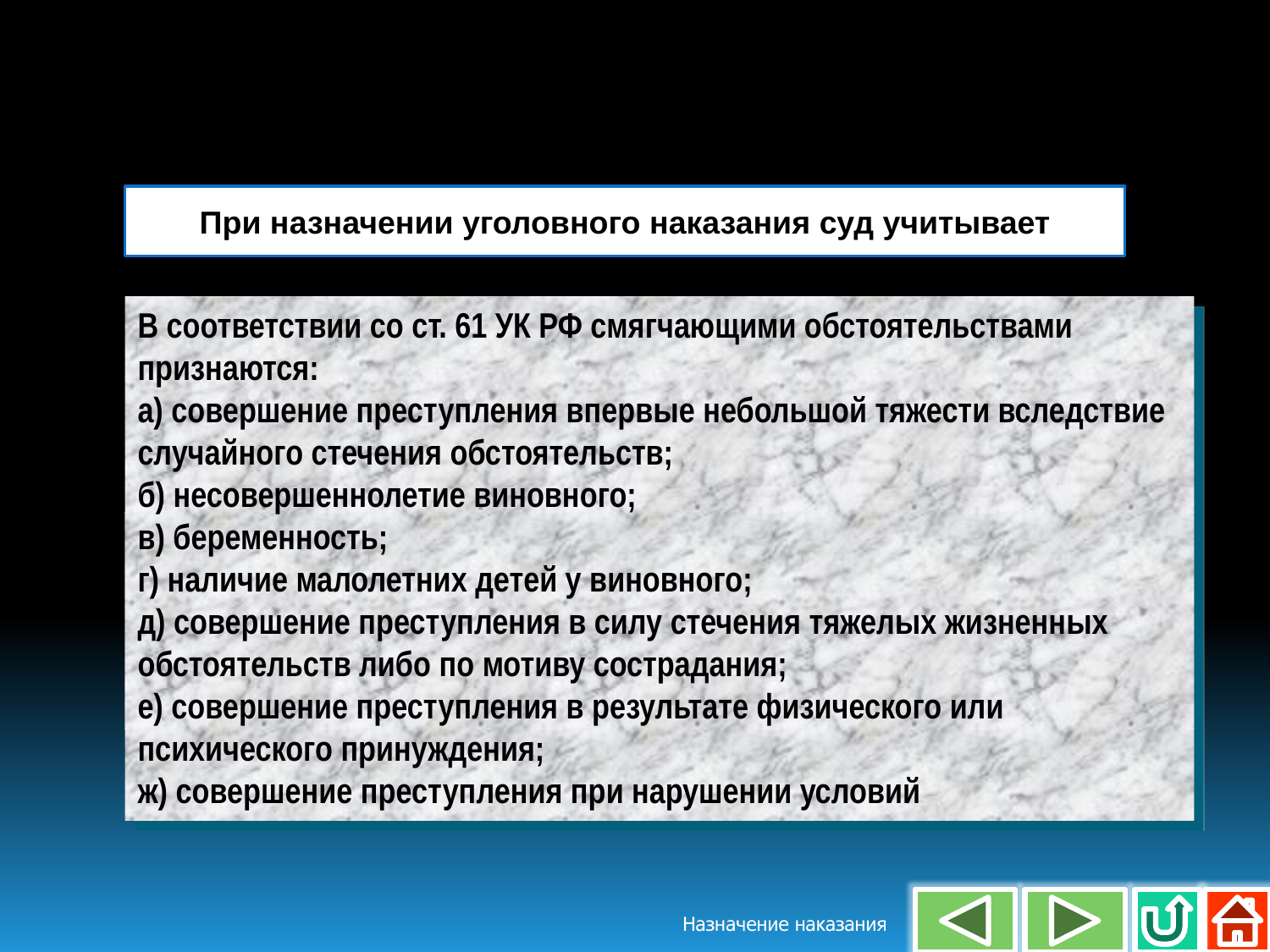

При назначении уголовного наказания суд учитывает
В соответствии со ст. 61 УК РФ смягчающими обстоятельствами признаются:
а) совершение преступления впервые небольшой тяжести вследствие случайного стечения обстоятельств;
б) несовершеннолетие виновного;
в) беременность;
г) наличие малолетних детей у виновного;
д) совершение преступления в силу стечения тяжелых жизненных обстоятельств либо по мотиву сострадания;
е) совершение преступления в результате физического или психического принуждения;
ж) совершение преступления при нарушении условий

Назначение наказания